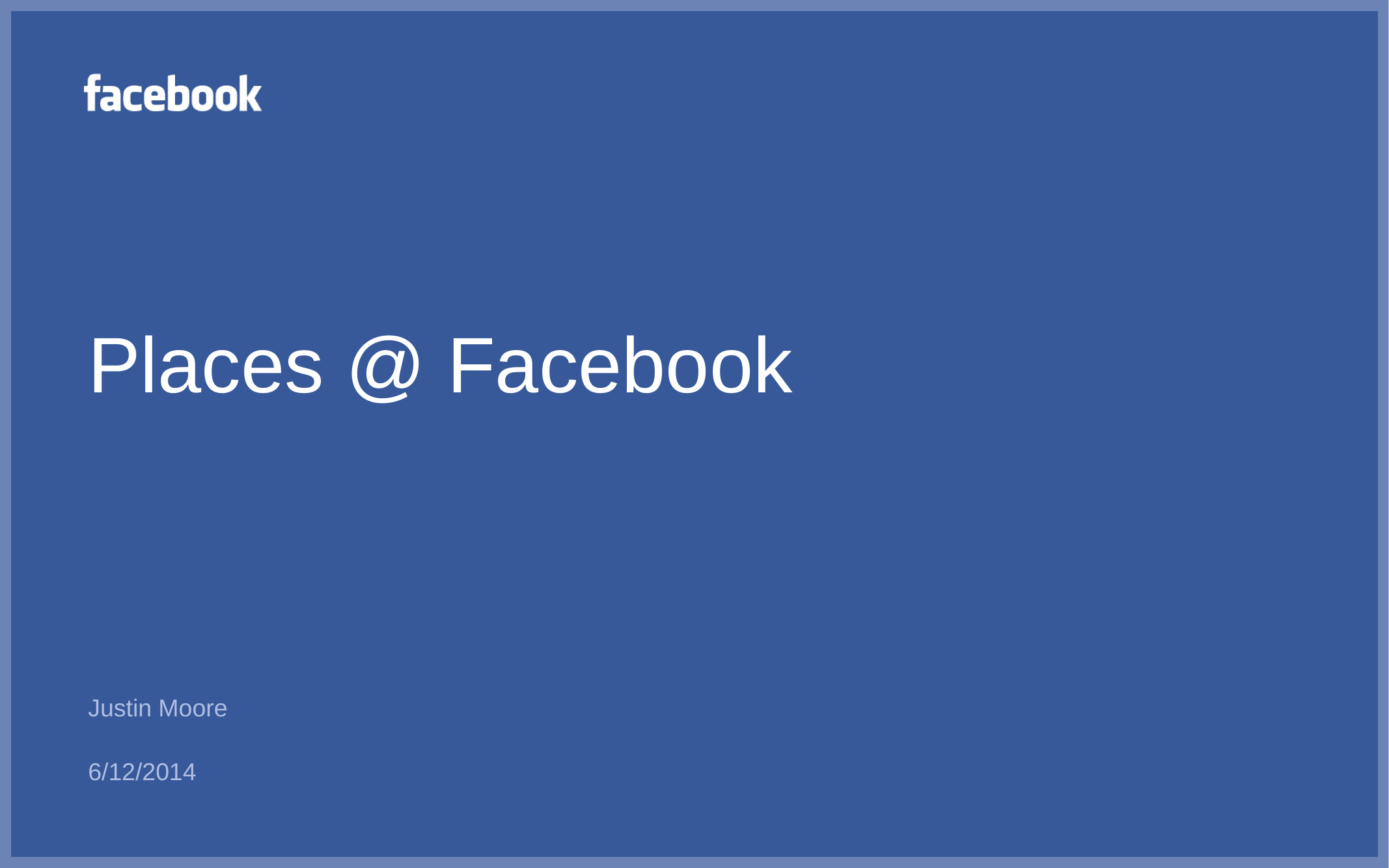

# Places @ Facebook
Justin Moore

6/12/2014